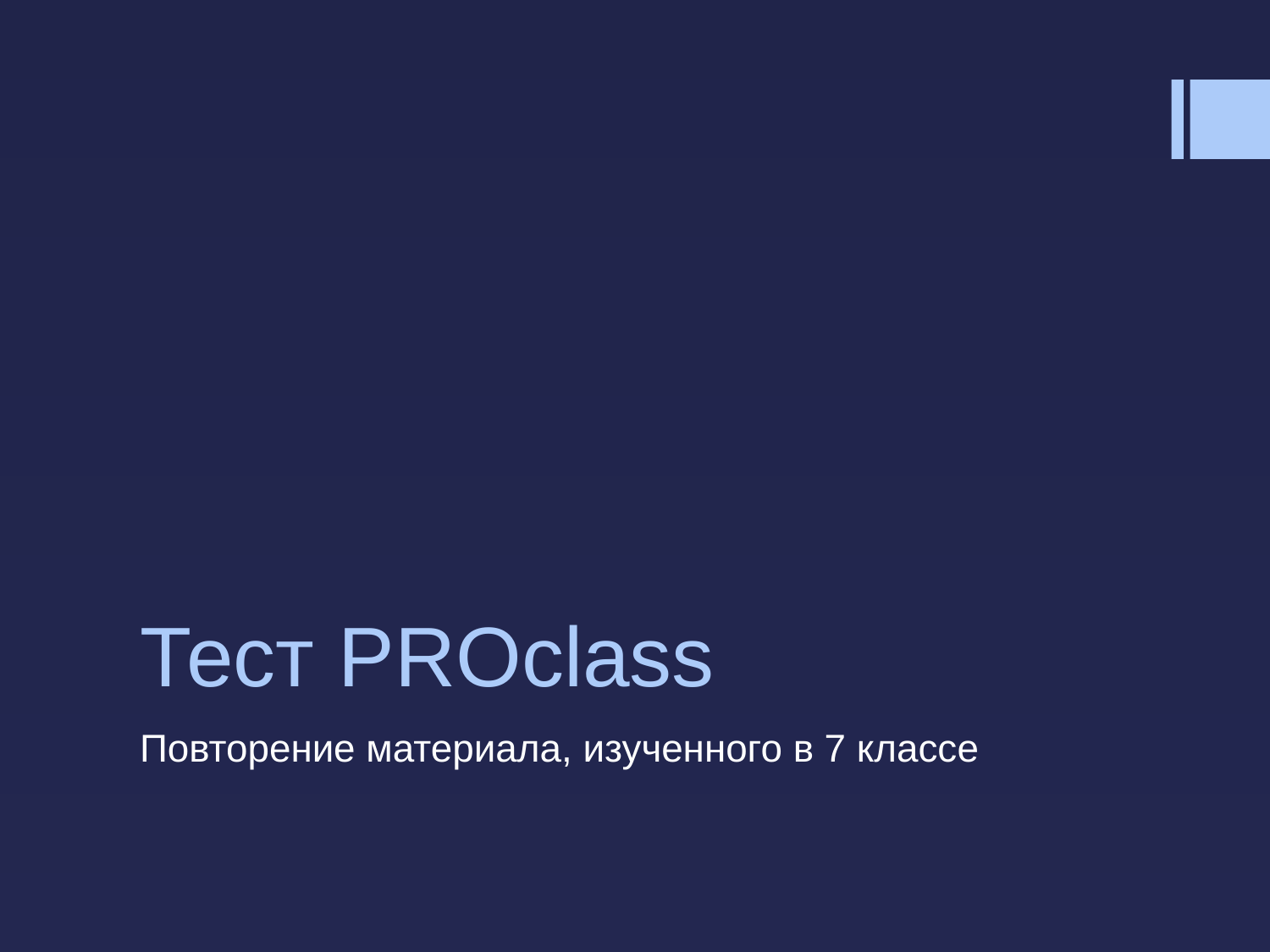

# Тест PROclass
Повторение материала, изученного в 7 классе